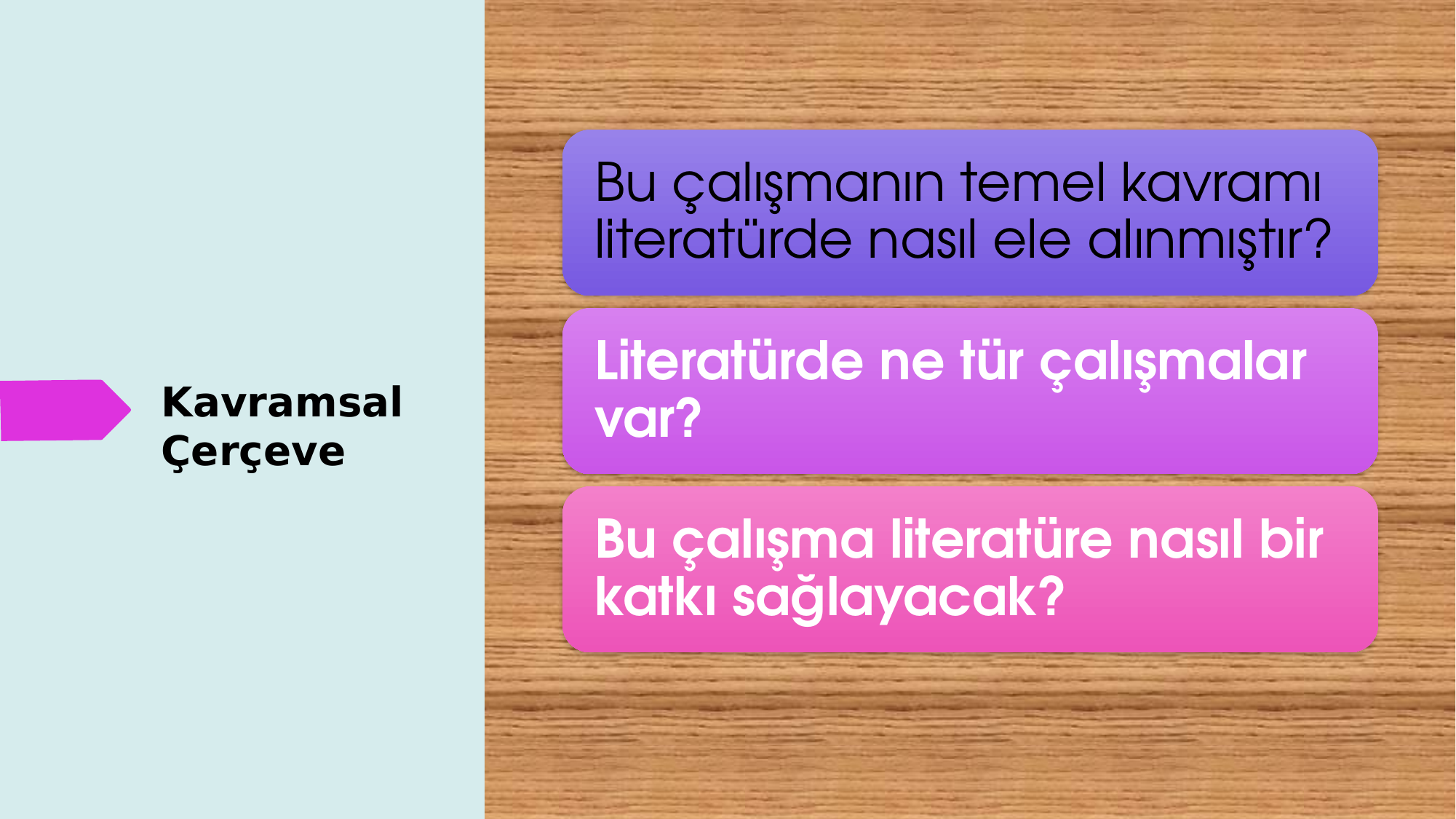

Bu çalışmanın temel kavramı literatürde nasıl ele alınmıştır?
Literatürde ne tür çalışmalar var?
Bu çalışma literatüre nasıl bir katkı sağlayacak?
# Kavramsal Çerçeve